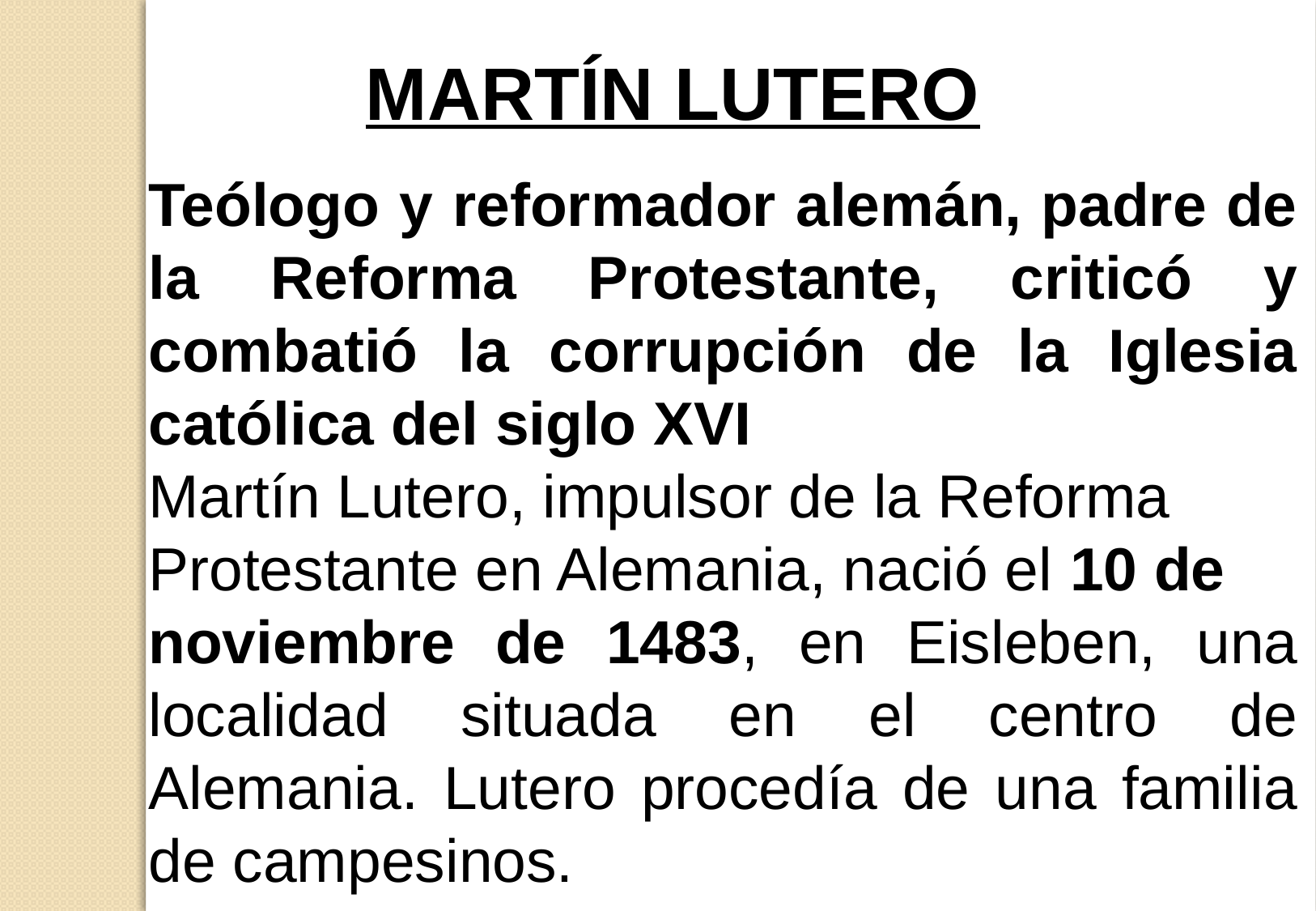

MARTÍN LUTERO
Teólogo y reformador alemán, padre de la Reforma Protestante, criticó y combatió la corrupción de la Iglesia católica del siglo XVI
Martín Lutero, impulsor de la Reforma
Protestante en Alemania, nació el 10 de
noviembre de 1483, en Eisleben, una localidad situada en el centro de Alemania. Lutero procedía de una familia de campesinos.